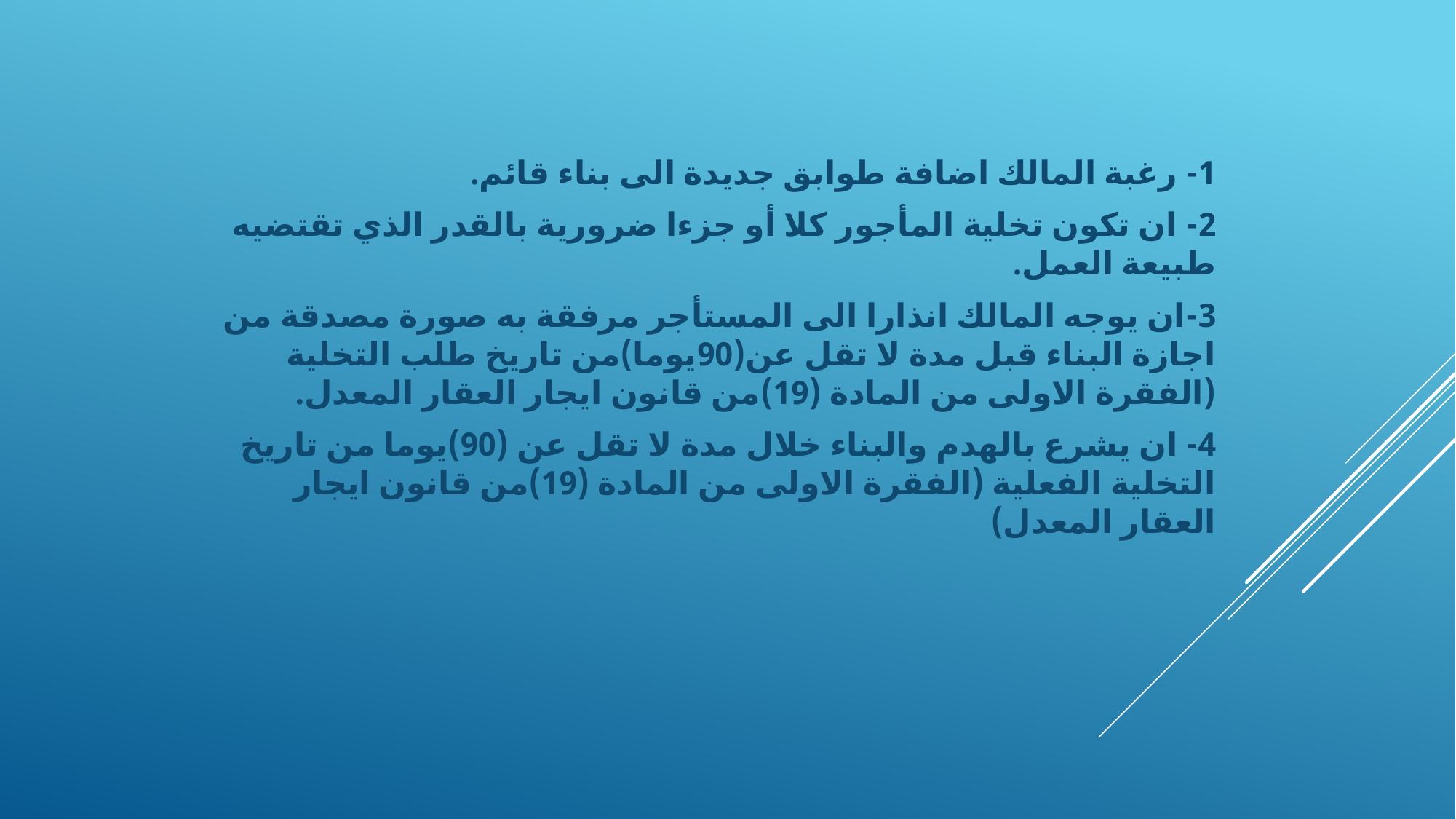

1- رغبة المالك اضافة طوابق جديدة الى بناء قائم.
2- ان تكون تخلية المأجور كلا أو جزءا ضرورية بالقدر الذي تقتضيه طبيعة العمل.
3-ان يوجه المالك انذارا الى المستأجر مرفقة به صورة مصدقة من اجازة البناء قبل مدة لا تقل عن(90يوما)من تاريخ طلب التخلية (الفقرة الاولى من المادة (19)من قانون ايجار العقار المعدل.
4- ان يشرع بالهدم والبناء خلال مدة لا تقل عن (90)يوما من تاريخ التخلية الفعلية (الفقرة الاولى من المادة (19)من قانون ايجار العقار المعدل)
#